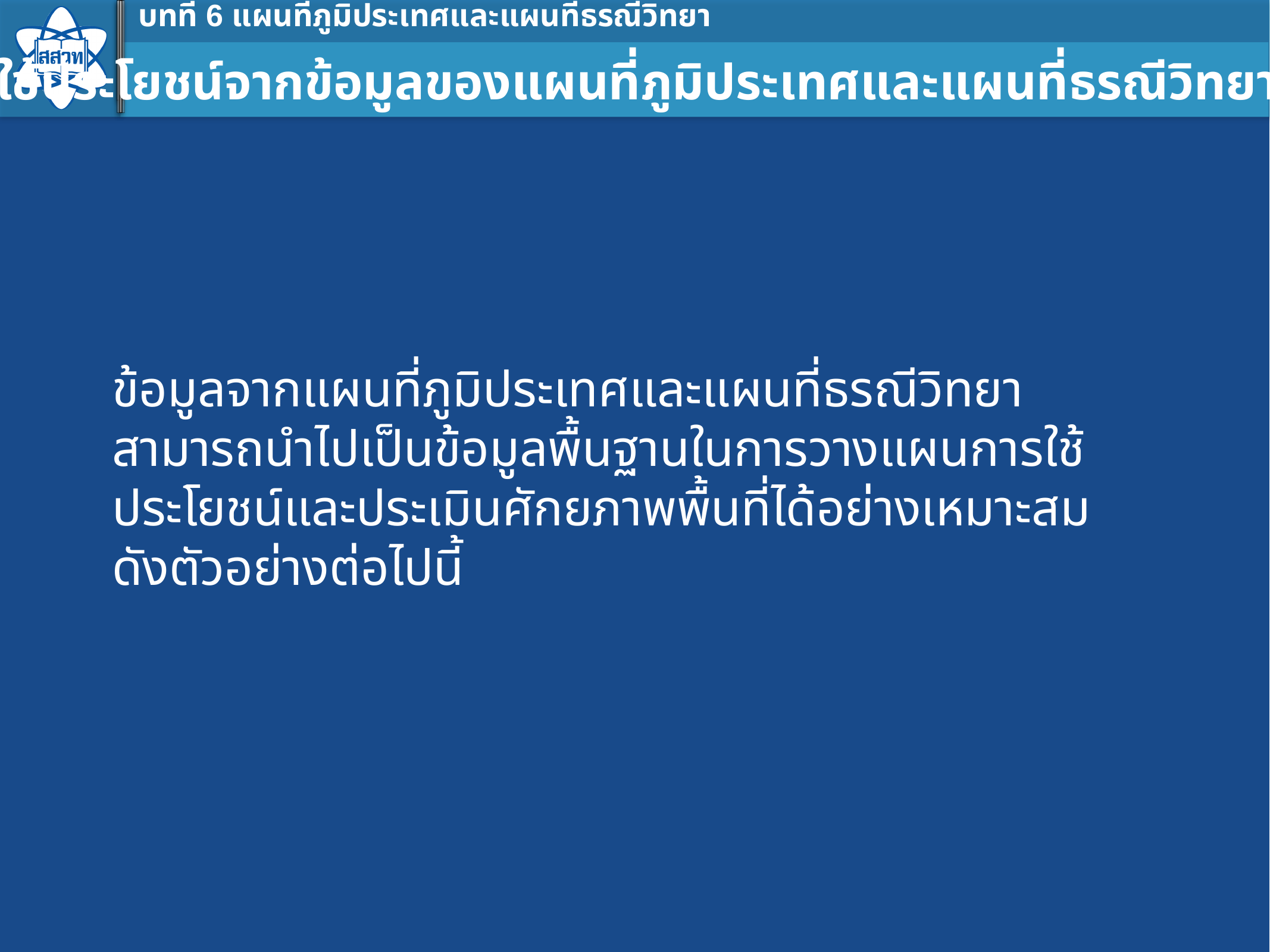

การใช้ประโยชน์จากข้อมูลของแผนที่ภูมิประเทศและแผนที่ธรณีวิทยา
ข้อมูลจากแผนที่ภูมิประเทศและแผนที่ธรณีวิทยา สามารถนำไปเป็นข้อมูลพื้นฐานในการวางแผนการใช้ประโยชน์และประเมินศักยภาพพื้นที่ได้อย่างเหมาะสม
ดังตัวอย่างต่อไปนี้